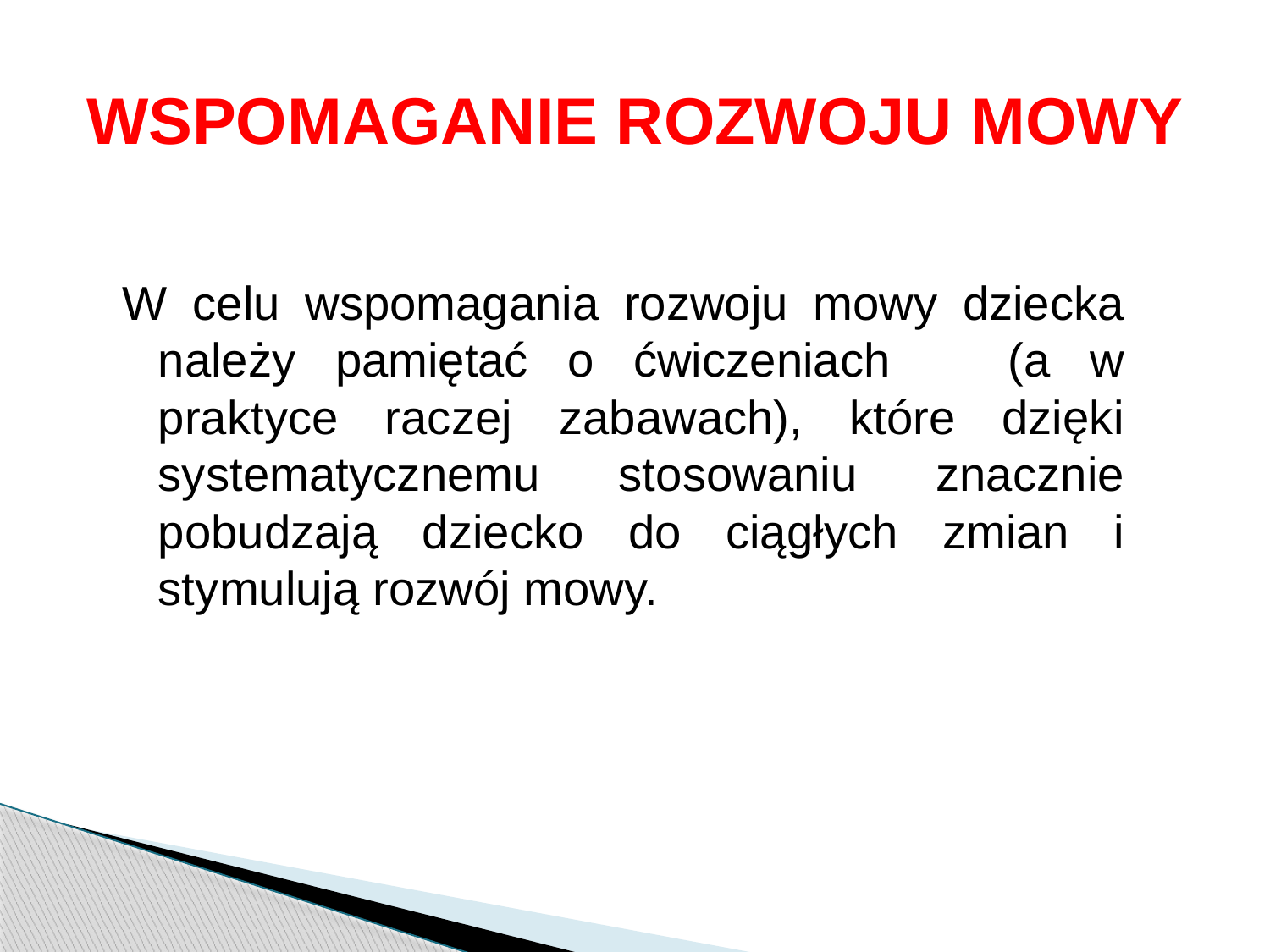

# WSPOMAGANIE ROZWOJU MOWY
W celu wspomagania rozwoju mowy dziecka należy pamiętać o ćwiczeniach   (a w praktyce raczej zabawach), które dzięki systematycznemu stosowaniu znacznie pobudzają dziecko do ciągłych zmian i stymulują rozwój mowy.